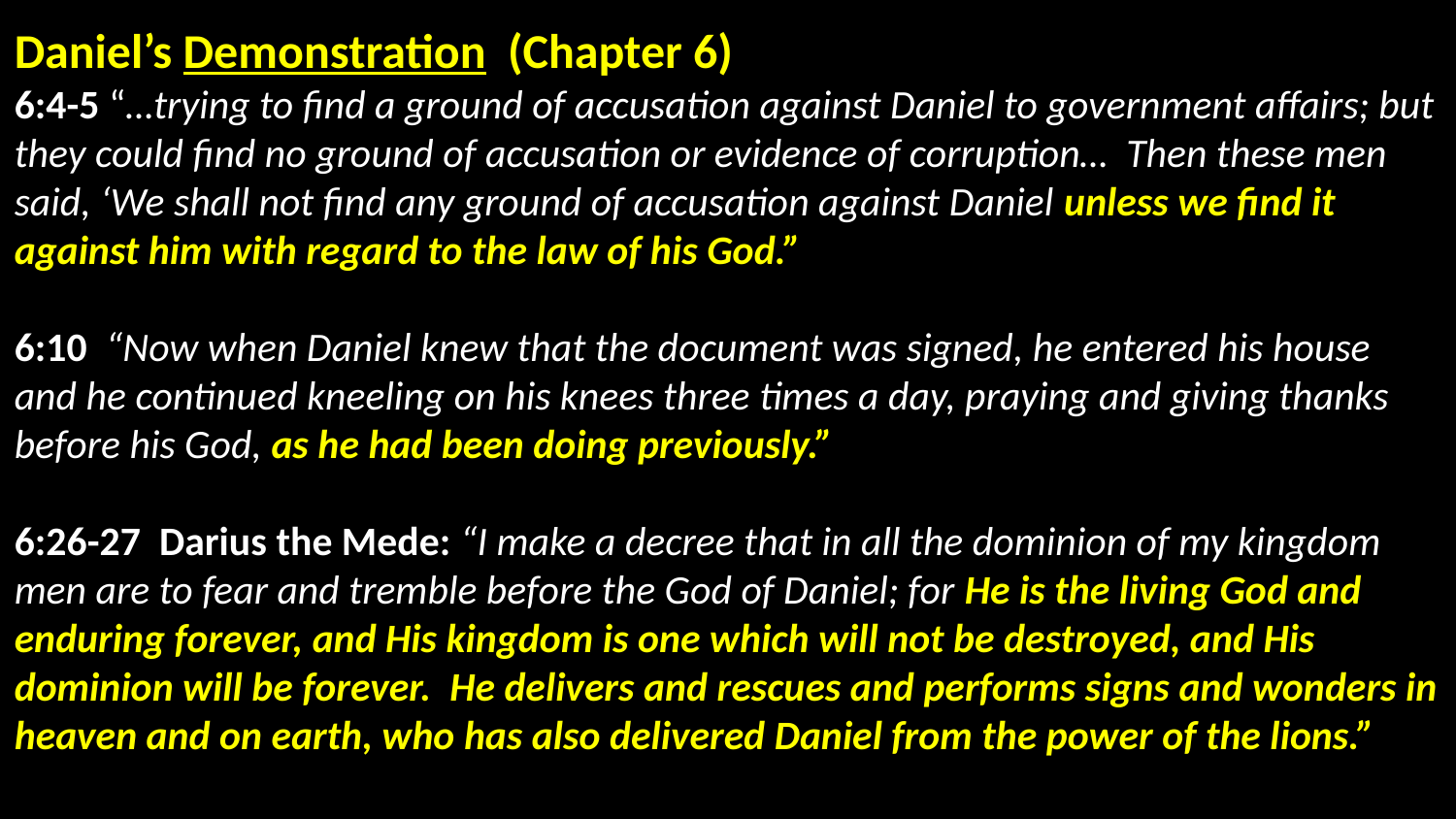

Daniel’s Demonstration  (Chapter 6)
6:4-5 “…trying to find a ground of accusation against Daniel to government affairs; but they could find no ground of accusation or evidence of corruption…  Then these men said, ‘We shall not find any ground of accusation against Daniel unless we find it against him with regard to the law of his God.”

6:10  “Now when Daniel knew that the document was signed, he entered his house and he continued kneeling on his knees three times a day, praying and giving thanks before his God, as he had been doing previously.”

6:26-27  Darius the Mede: “I make a decree that in all the dominion of my kingdom men are to fear and tremble before the God of Daniel; for He is the living God and enduring forever, and His kingdom is one which will not be destroyed, and His dominion will be forever.  He delivers and rescues and performs signs and wonders in heaven and on earth, who has also delivered Daniel from the power of the lions.”